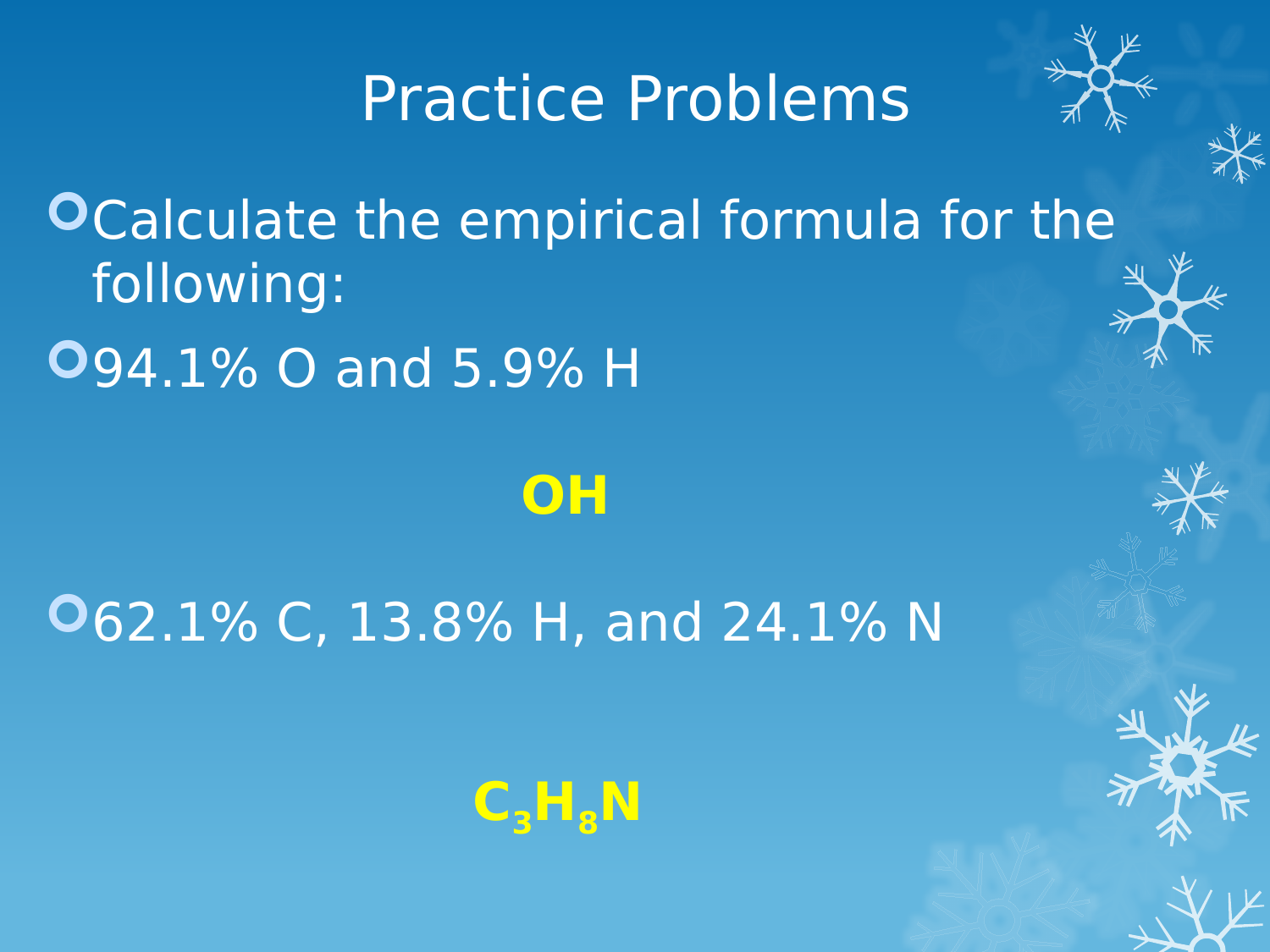

# Practice Problems
Calculate the empirical formula for the following:
94.1% O and 5.9% H

62.1% C, 13.8% H, and 24.1% N
OH
C3H8N